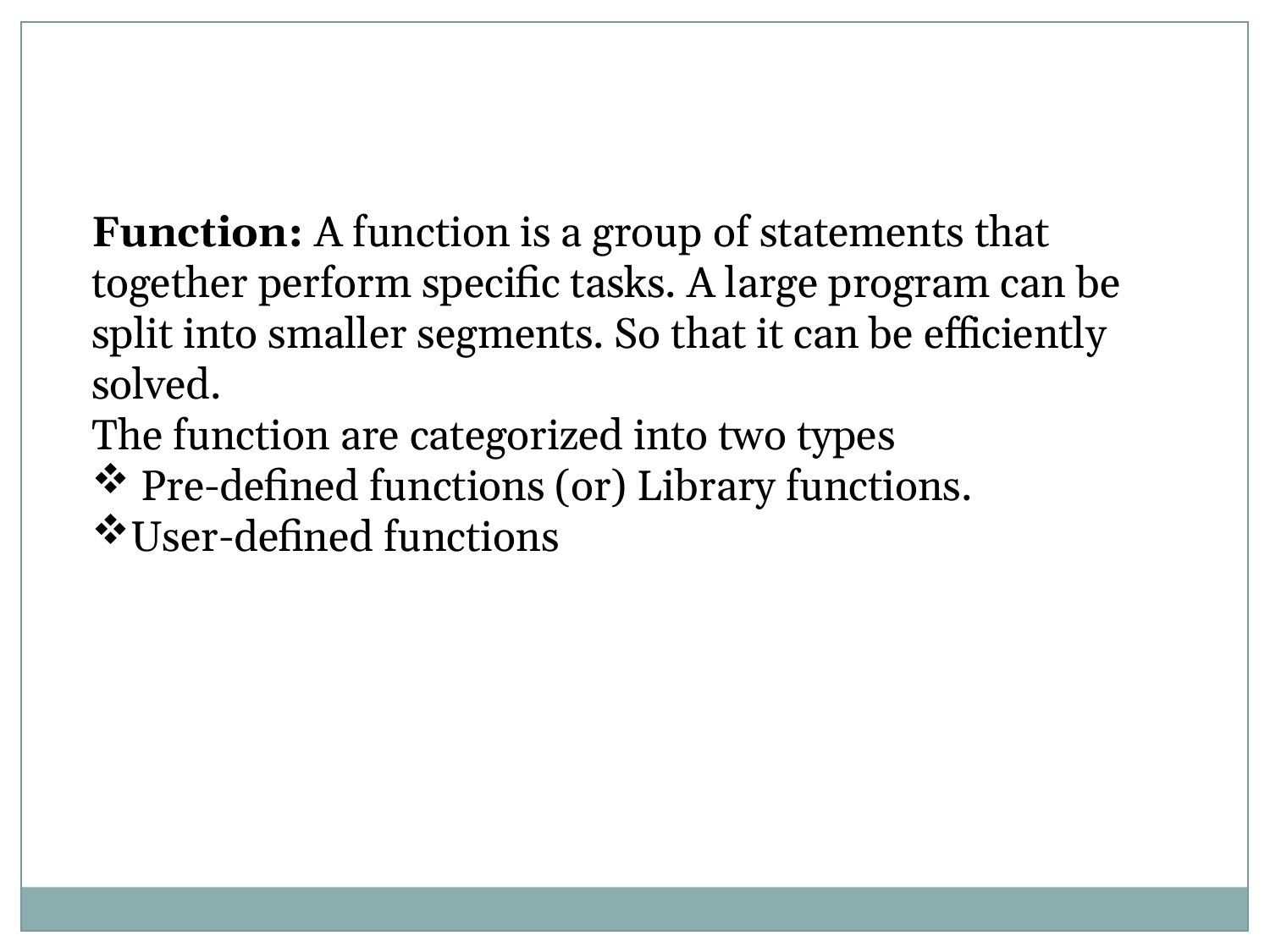

Function: A function is a group of statements that together perform specific tasks. A large program can be split into smaller segments. So that it can be efficiently solved.
The function are categorized into two types
 Pre-defined functions (or) Library functions.
User-defined functions